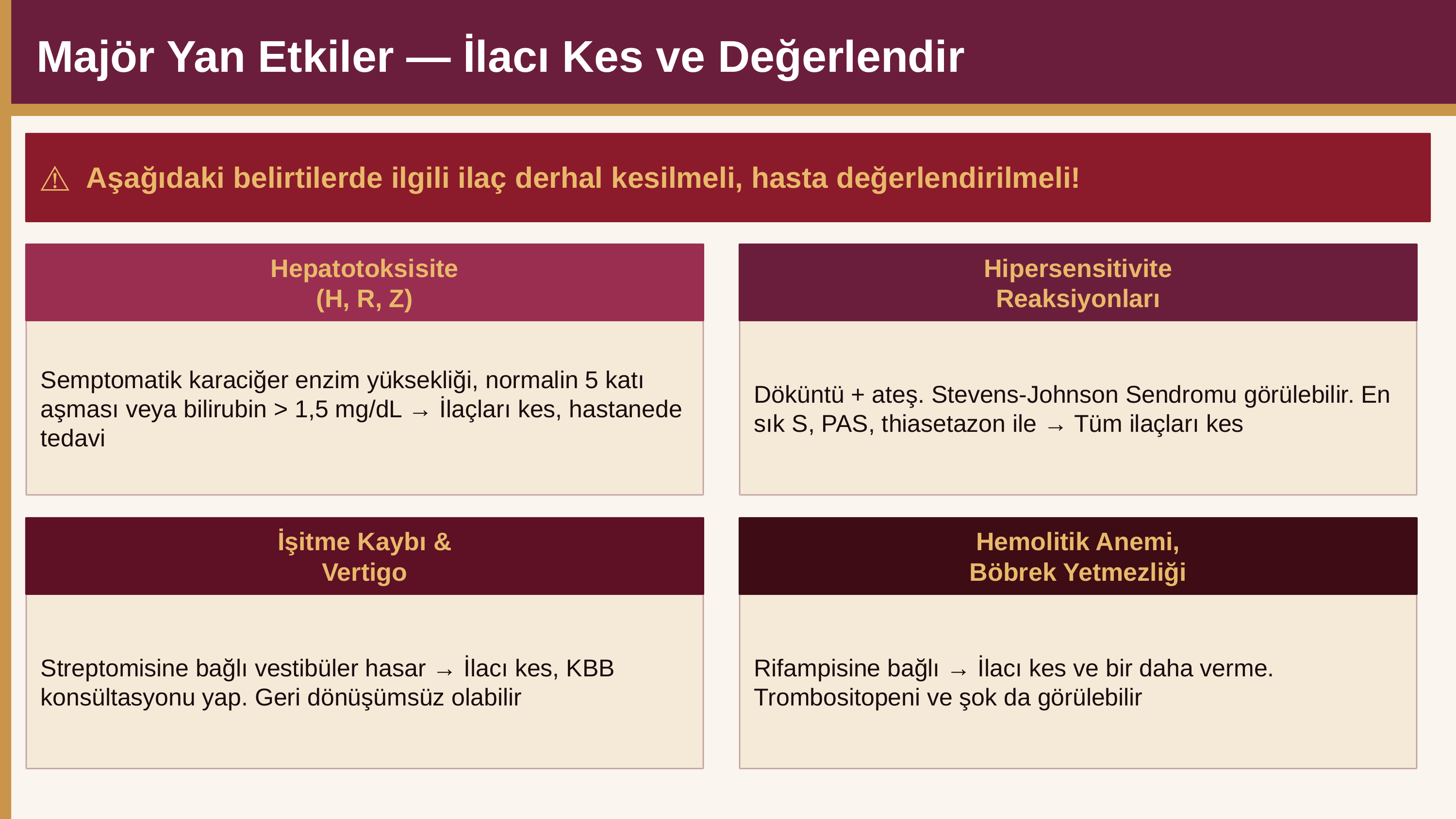

Majör Yan Etkiler — İlacı Kes ve Değerlendir

⚠  Aşağıdaki belirtilerde ilgili ilaç derhal kesilmeli, hasta değerlendirilmeli!

Hepatotoksisite
(H, R, Z)

Hipersensitivite
Reaksiyonları

Semptomatik karaciğer enzim yüksekliği, normalin 5 katı aşması veya bilirubin > 1,5 mg/dL → İlaçları kes, hastanede tedavi

Döküntü + ateş. Stevens-Johnson Sendromu görülebilir. En sık S, PAS, thiasetazon ile → Tüm ilaçları kes

İşitme Kaybı &
Vertigo

Hemolitik Anemi,
Böbrek Yetmezliği

Streptomisine bağlı vestibüler hasar → İlacı kes, KBB konsültasyonu yap. Geri dönüşümsüz olabilir

Rifampisine bağlı → İlacı kes ve bir daha verme. Trombositopeni ve şok da görülebilir